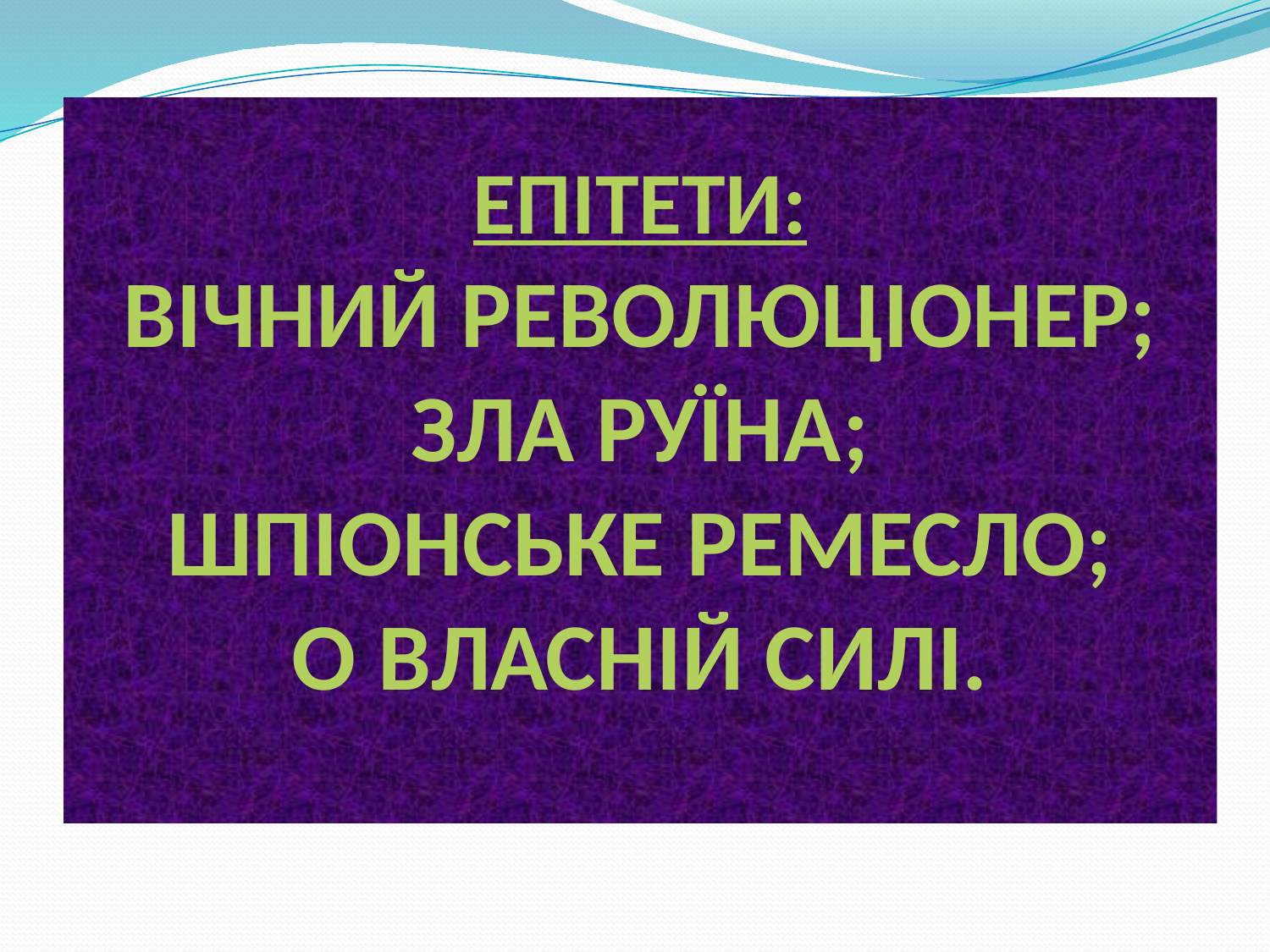

# ЕПІТЕТИ: ВІЧНИЙ РЕВОЛЮЦІОНЕР; ЗЛА РУЇНА; ШПІОНСЬКЕ РЕМЕСЛО; О ВЛАСНІЙ СИЛІ.